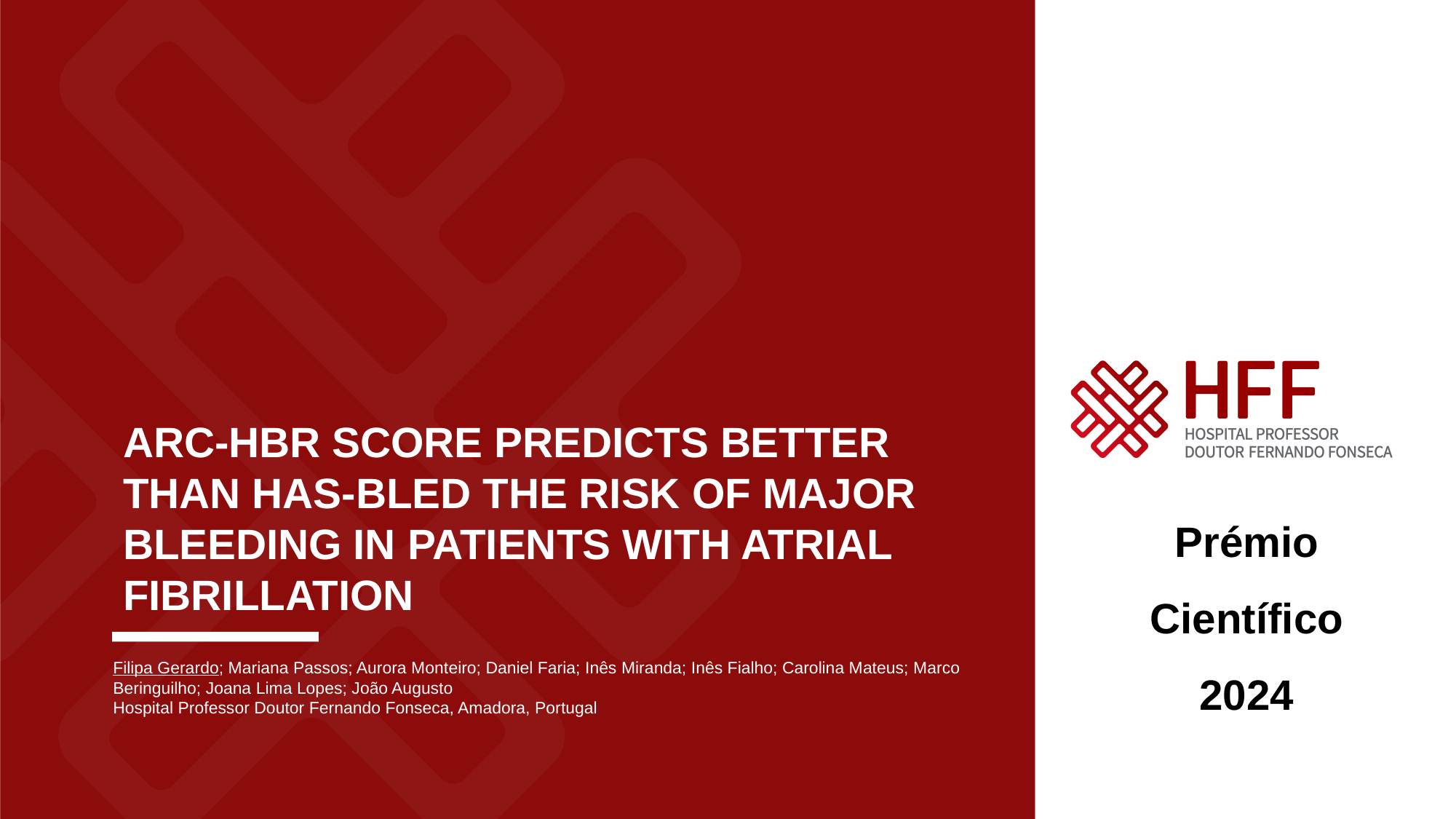

ARC-HBR SCORE PREDICTS BETTER THAN HAS-BLED THE RISK OF MAJOR BLEEDING IN PATIENTS WITH ATRIAL FIBRILLATION
Prémio Científico
2024

Filipa Gerardo; Mariana Passos; Aurora Monteiro; Daniel Faria; Inês Miranda; Inês Fialho; Carolina Mateus; Marco Beringuilho; Joana Lima Lopes; João Augusto
Hospital Professor Doutor Fernando Fonseca, Amadora, Portugal